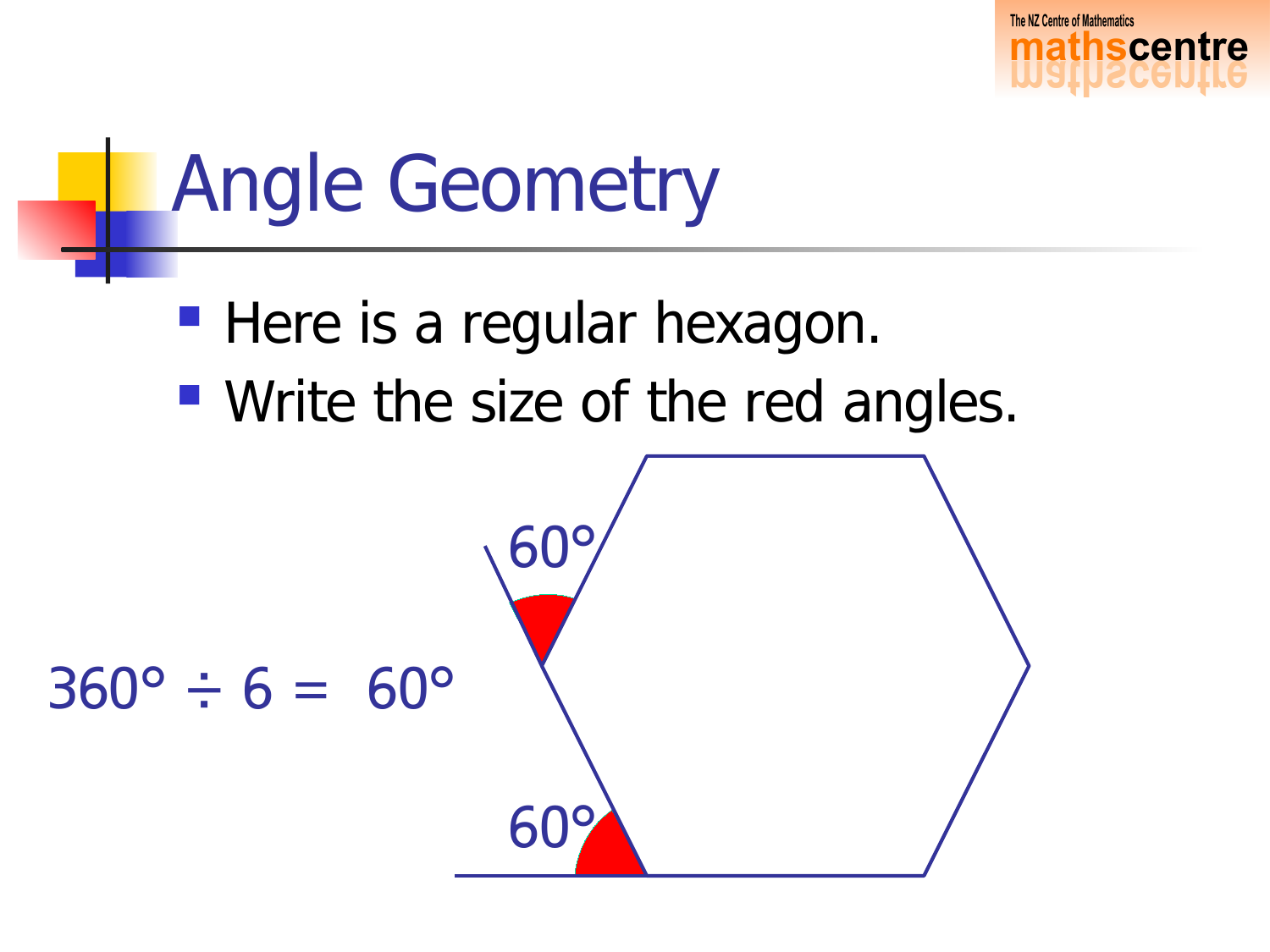

# Angle Geometry
Here is a regular hexagon.
Write the size of the red angles.

60°

360° ÷ 6 =  60°
60°